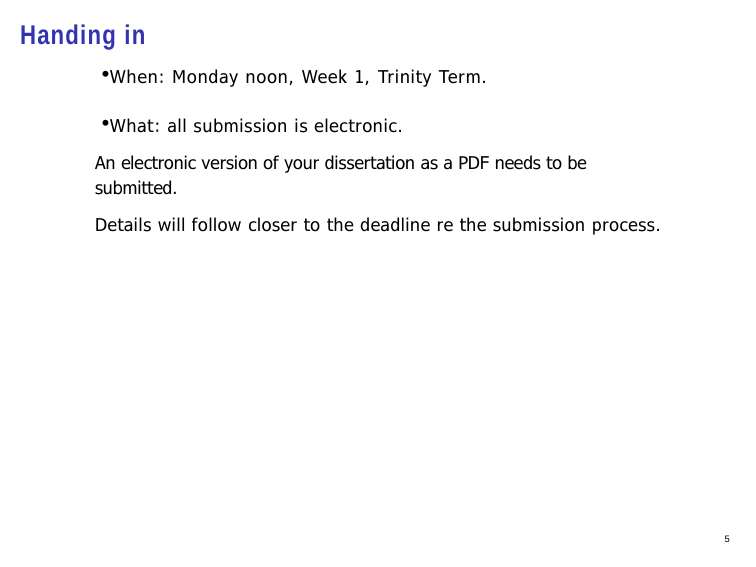

Handing in
When: Monday noon, Week 1, Trinity Term.
What: all submission is electronic.
An electronic version of your dissertation as a PDF needs to be submitted.
Details will follow closer to the deadline re the submission process.
5